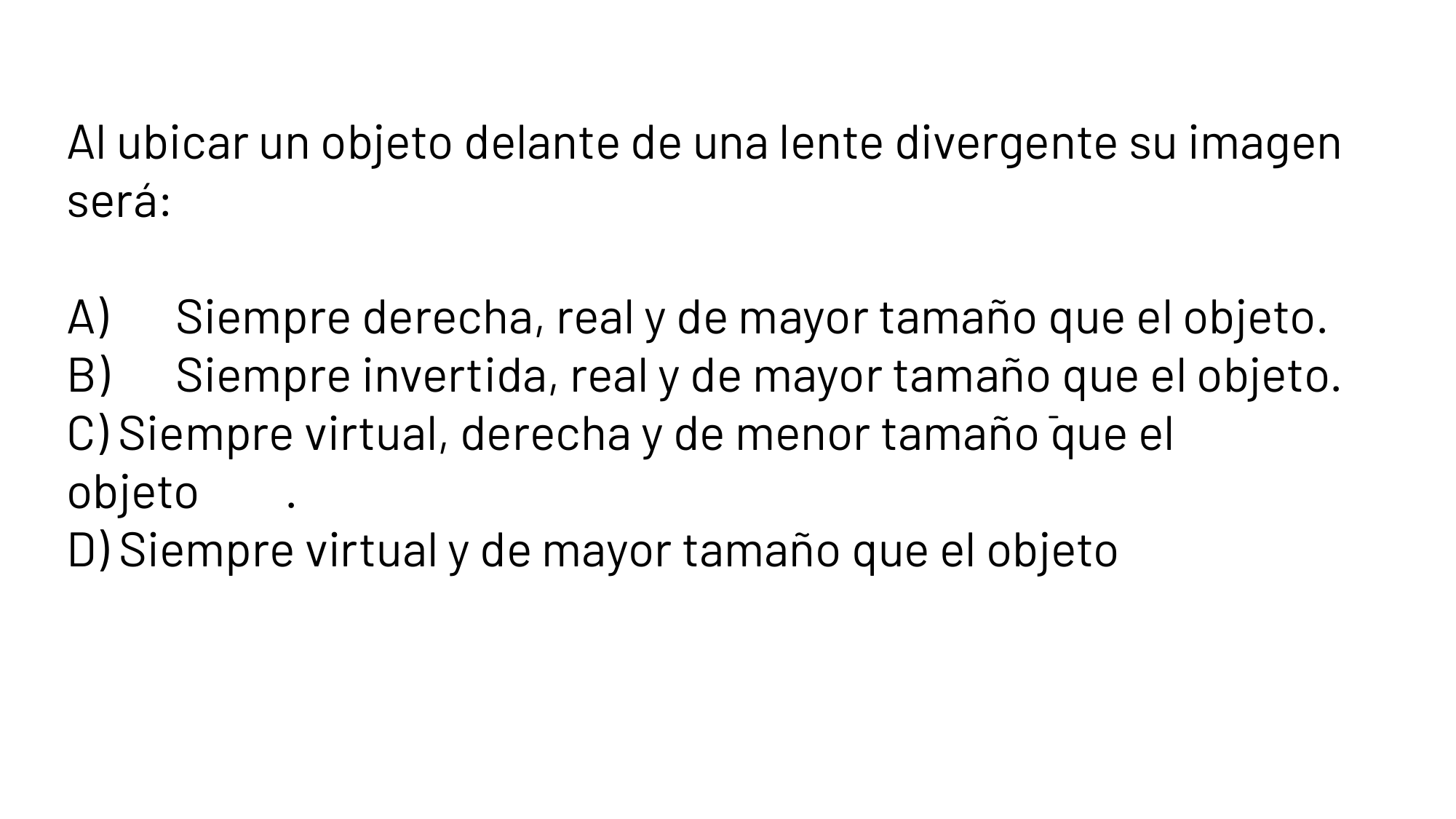

Al ubicar un objeto delante de una lente divergente su imagen será:

A)	Siempre derecha, real y de mayor tamaño que el objeto.
B)	Siempre invertida, real y de mayor tamaño que el objeto.
C) Siempre virtual, derecha y de menor tamaño que el
objeto	.
D) Siempre virtual y de mayor tamaño que el objeto

-